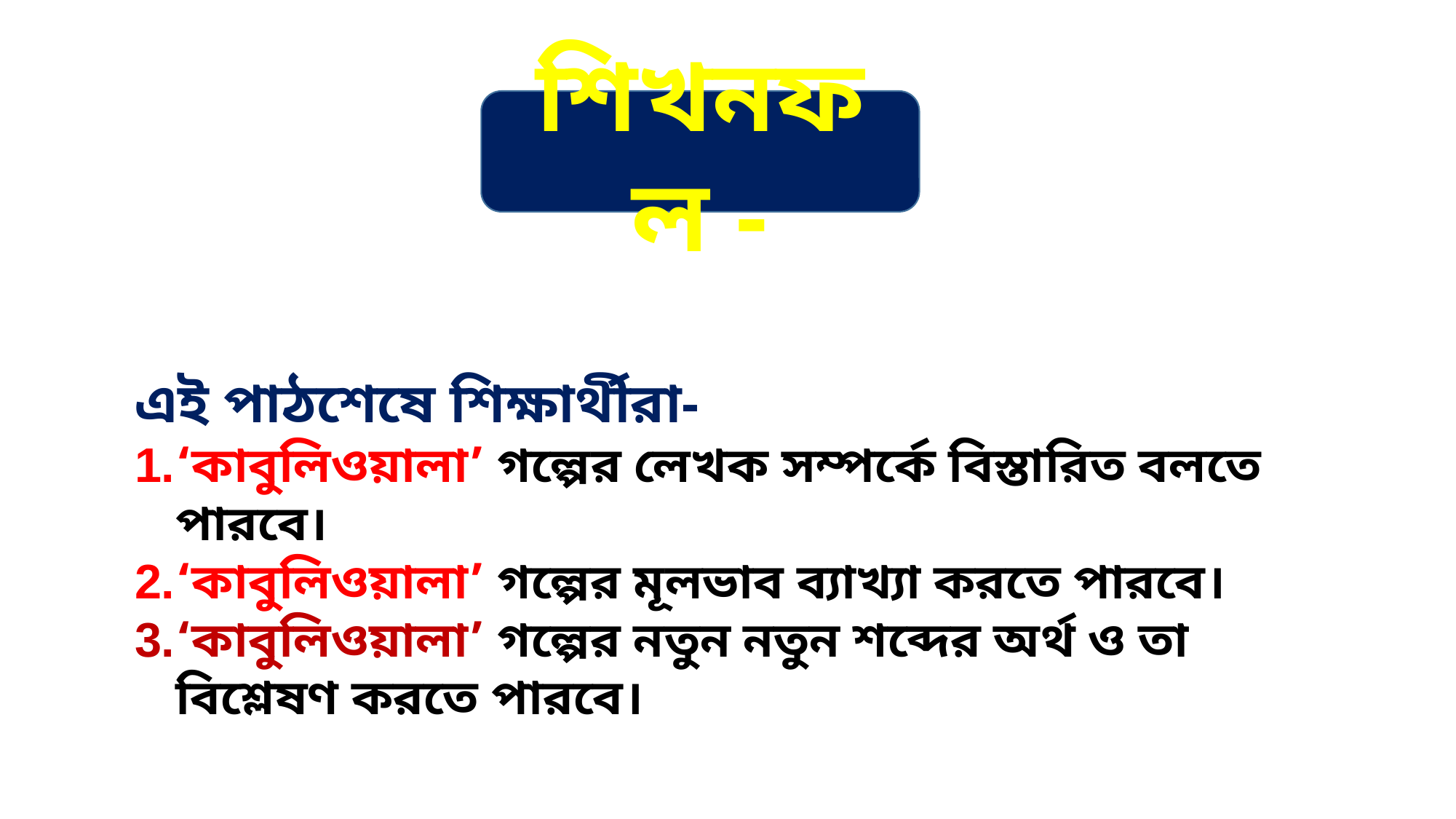

শিখনফল -
এই পাঠশেষে শিক্ষার্থীরা-
‘কাবুলিওয়ালা’ গল্পের লেখক সম্পর্কে বিস্তারিত বলতে পারবে।
‘কাবুলিওয়ালা’ গল্পের মূলভাব ব্যাখ্যা করতে পারবে।
‘কাবুলিওয়ালা’ গল্পের নতুন নতুন শব্দের অর্থ ও তা বিশ্লেষণ করতে পারবে।